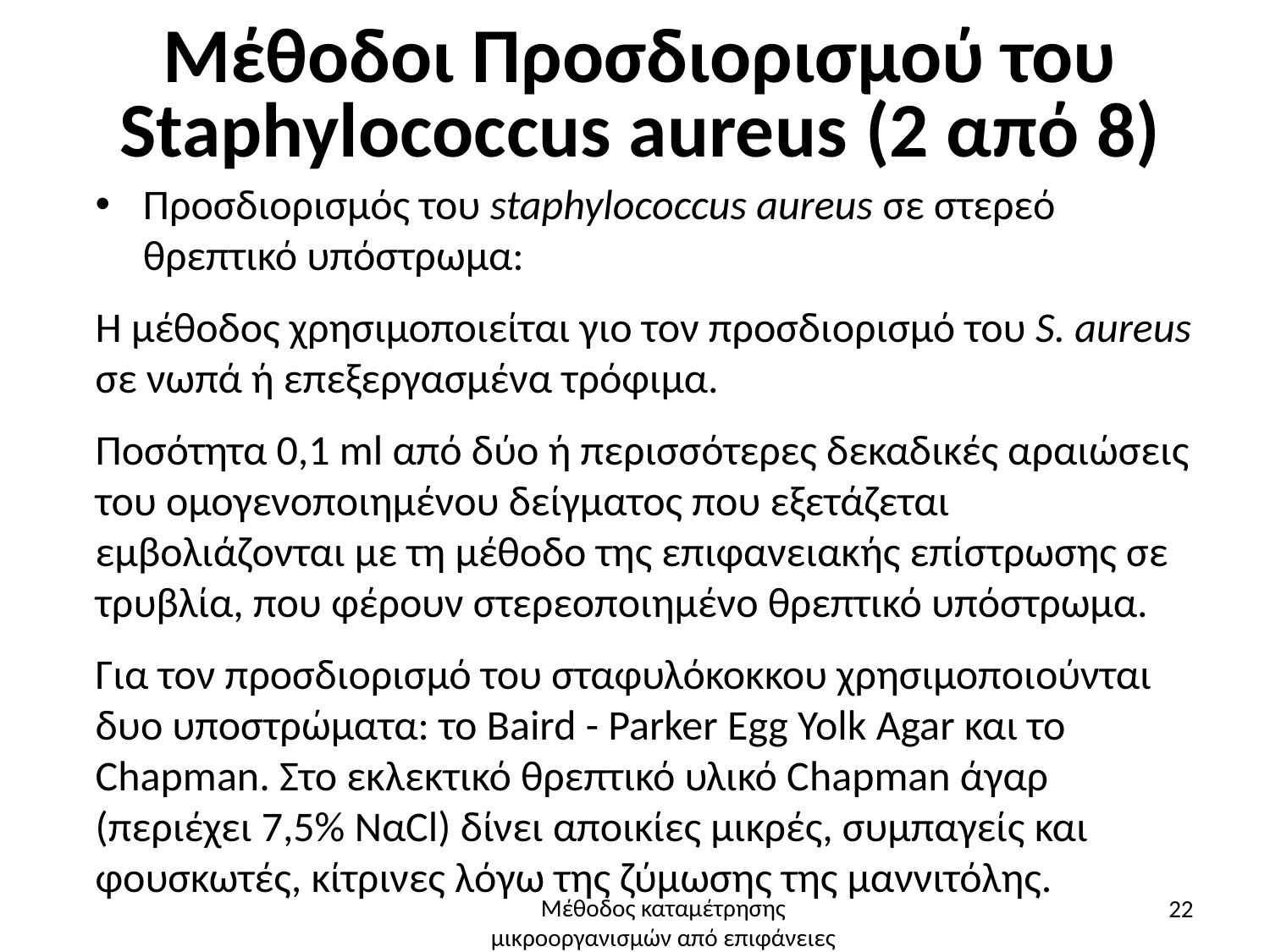

# Μέθοδοι Προσδιορισμού του Staphylococcus aureus (2 από 8)
Προσδιορισμός του staphylococcus aureus σε στερεό θρεπτικό υπόστρωμα:
Η μέθοδος χρησιμοποιείται γιο τον προσδιορισμό του S. aureus σε νωπά ή επεξεργασμένα τρόφιμα.
Ποσότητα 0,1 ml από δύο ή περισσότερες δεκαδικές αραιώσεις του ομογενοποιημένου δείγματος που εξετάζεται  εμβολιάζονται με τη μέθοδο της επιφανειακής επίστρωσης σε τρυβλία, που φέρουν στερεοποιημένο θρεπτικό υπόστρωμα.
Για τον προσδιορισμό του σταφυλόκοκκου χρησιμοποιούνται δυο υποστρώματα: το Baird - Parker Egg Yolk Agar και το Chapman. Στο εκλεκτικό θρεπτικό υλικό Chapman άγαρ (περιέχει 7,5% ΝαCl) δίνει αποικίες μικρές, συμπαγείς και φουσκωτές, κίτρινες λόγω της ζύμωσης της μαννιτόλης.
22
Μέθοδος καταμέτρησης μικροοργανισμών από επιφάνειες